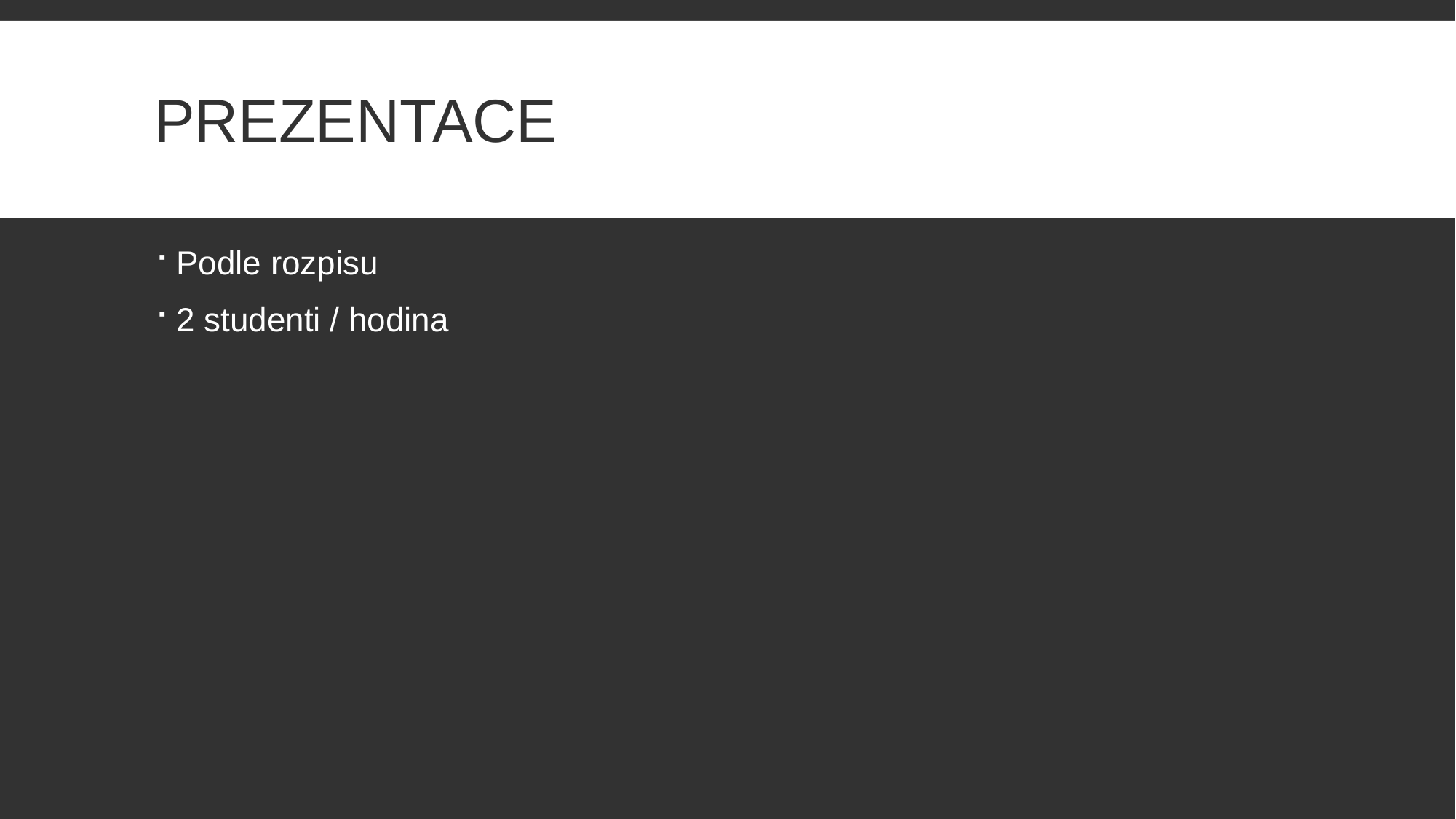

# Prezentace
Podle rozpisu
2 studenti / hodina